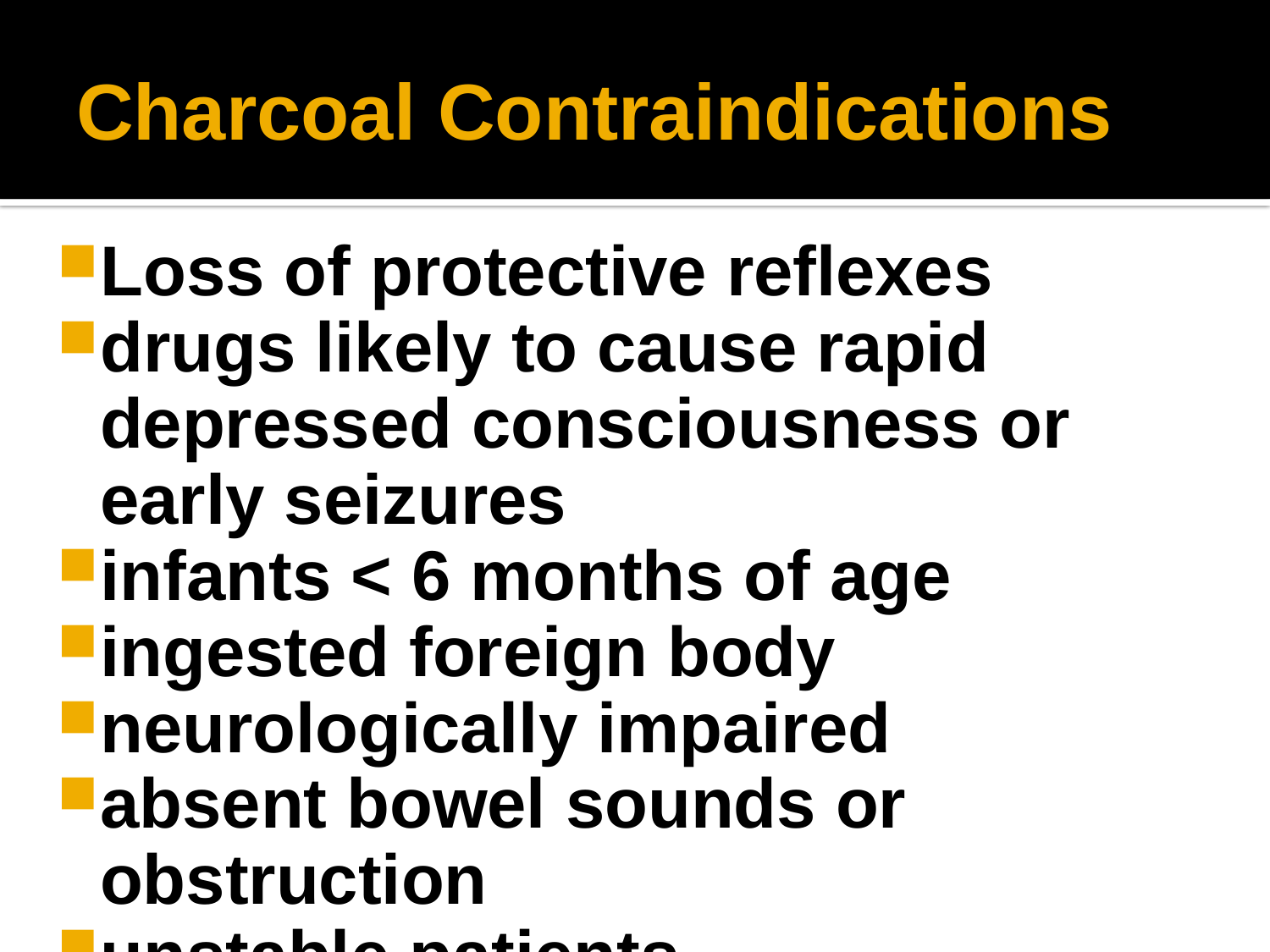

# Charcoal Contraindications
Loss of protective reflexes
drugs likely to cause rapid depressed consciousness or early seizures
infants < 6 months of age
ingested foreign body
neurologically impaired
absent bowel sounds or obstruction
unstable patients